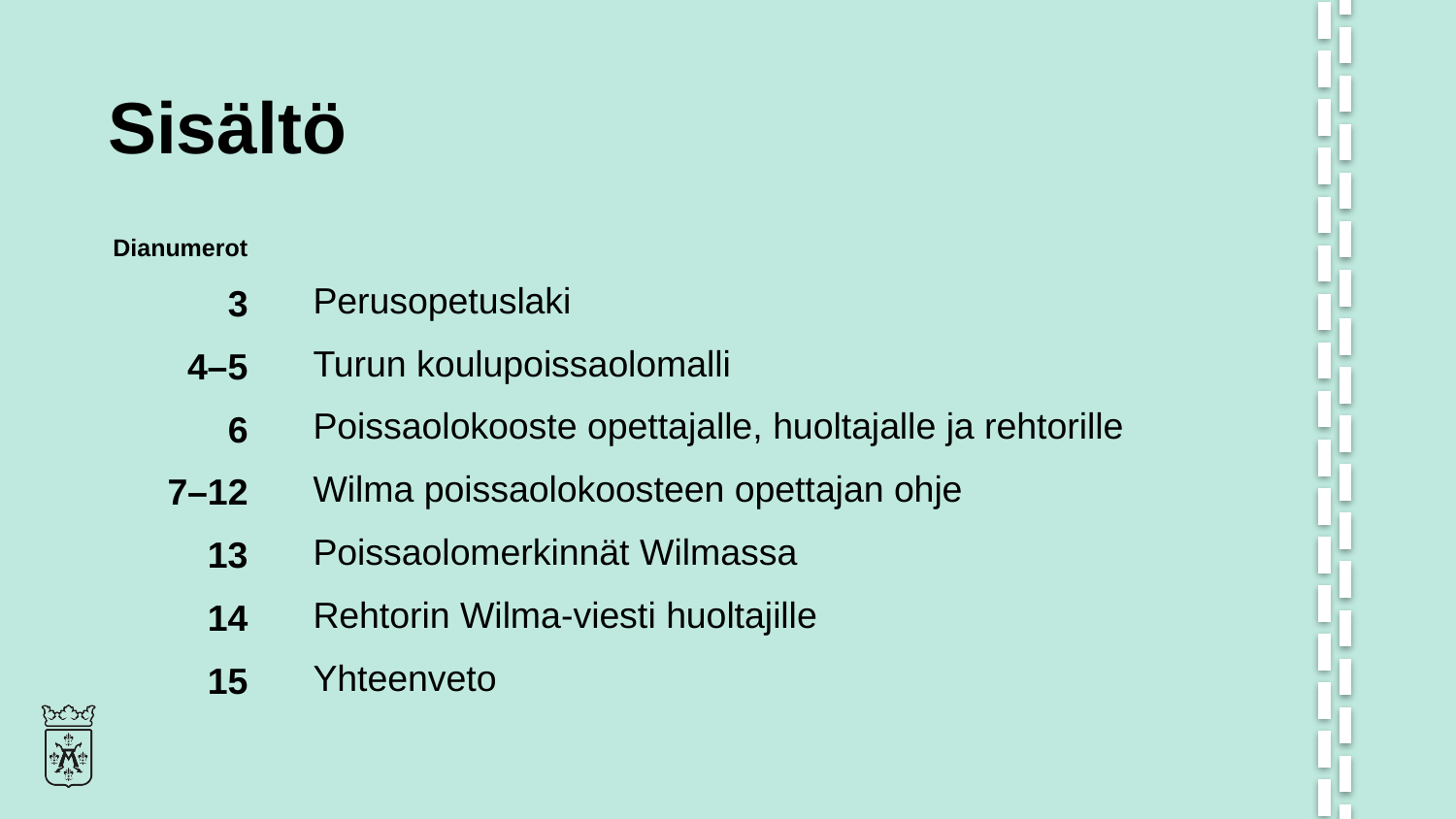

# Sisältö
Dianumerot
3
4–5
6
7–12
13
14
15

Perusopetuslaki
Turun koulupoissaolomalli
Poissaolokooste opettajalle, huoltajalle ja rehtorille
Wilma poissaolokoosteen opettajan ohje
Poissaolomerkinnät Wilmassa
Rehtorin Wilma-viesti huoltajille
Yhteenveto